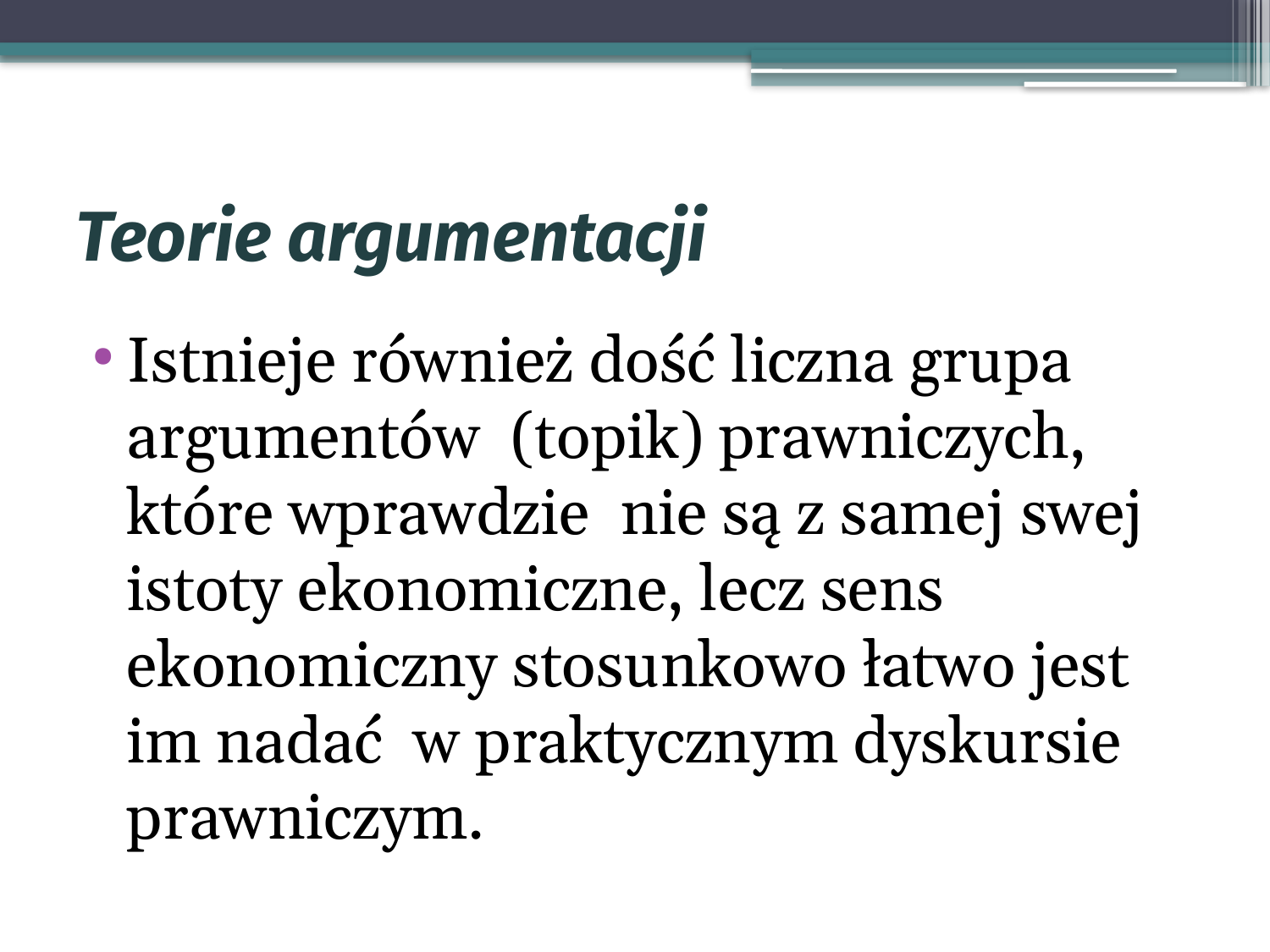

# Teorie argumentacji
Istnieje również dość liczna grupa argumentów  (topik) prawniczych, które wprawdzie  nie są z samej swej istoty ekonomiczne, lecz sens ekonomiczny stosunkowo łatwo jest im nadać  w praktycznym dyskursie prawniczym.